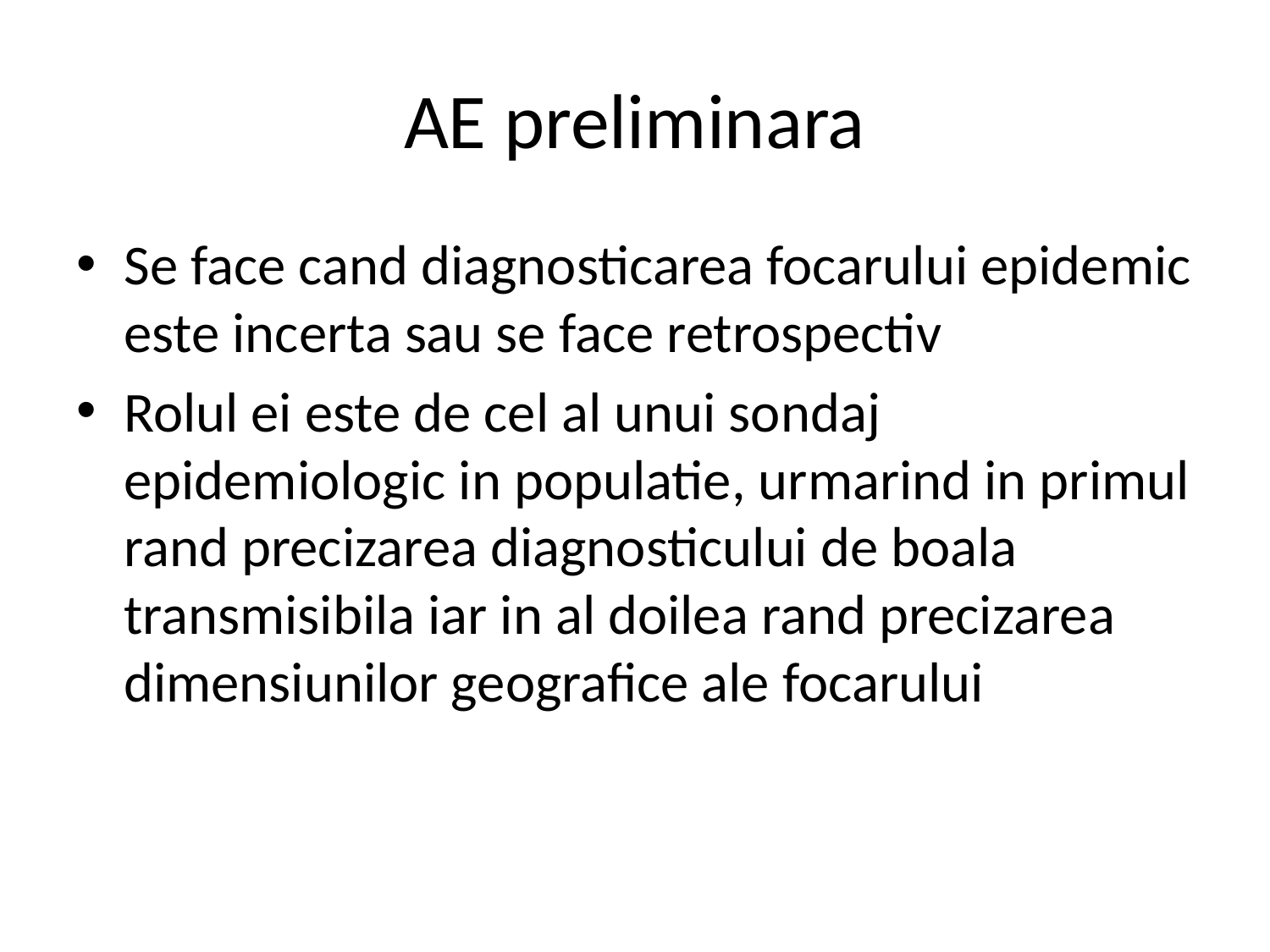

# AE preliminara
Se face cand diagnosticarea focarului epidemic este incerta sau se face retrospectiv
Rolul ei este de cel al unui sondaj epidemiologic in populatie, urmarind in primul rand precizarea diagnosticului de boala transmisibila iar in al doilea rand precizarea dimensiunilor geografice ale focarului